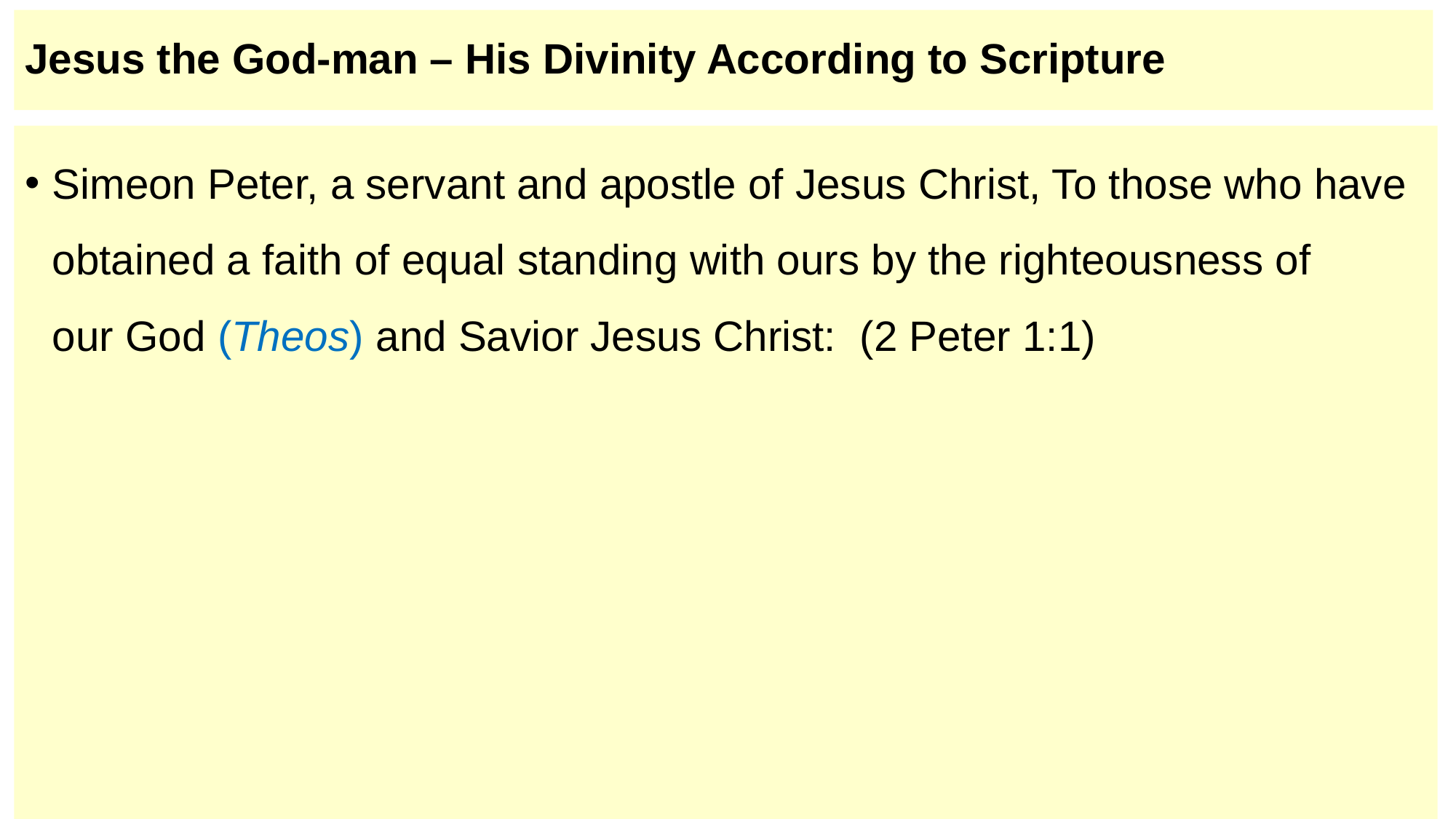

# Jesus the God-man – His Divinity According to Scripture
Simeon Peter, a servant and apostle of Jesus Christ, To those who have obtained a faith of equal standing with ours by the righteousness of our God (Theos) and Savior Jesus Christ:  (2 Peter 1:1)